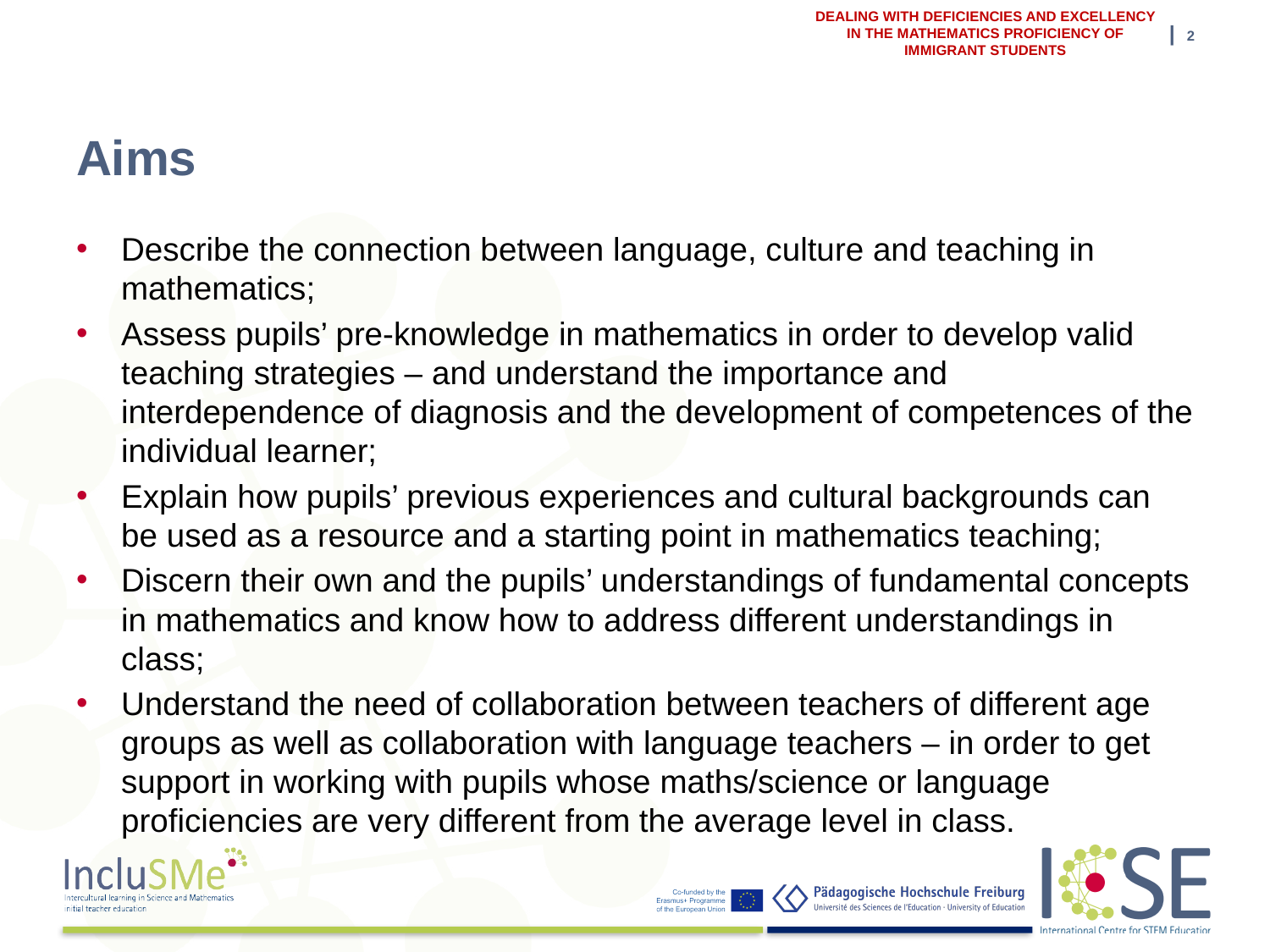

|  2
DEALING WITH DEFICIENCIES AND EXCELLENCY IN THE MATHEMATICS PROFICIENCY OF IMMIGRANT STUDENTS
# Aims
Describe the connection between language, culture and teaching in mathematics;
Assess pupils’ pre-knowledge in mathematics in order to develop valid teaching strategies – and understand the importance and interdependence of diagnosis and the development of competences of the individual learner;
Explain how pupils’ previous experiences and cultural backgrounds can be used as a resource and a starting point in mathematics teaching;
Discern their own and the pupils’ understandings of fundamental concepts in mathematics and know how to address different understandings in class;
Understand the need of collaboration between teachers of different age groups as well as collaboration with language teachers – in order to get support in working with pupils whose maths/science or language proficiencies are very different from the average level in class.